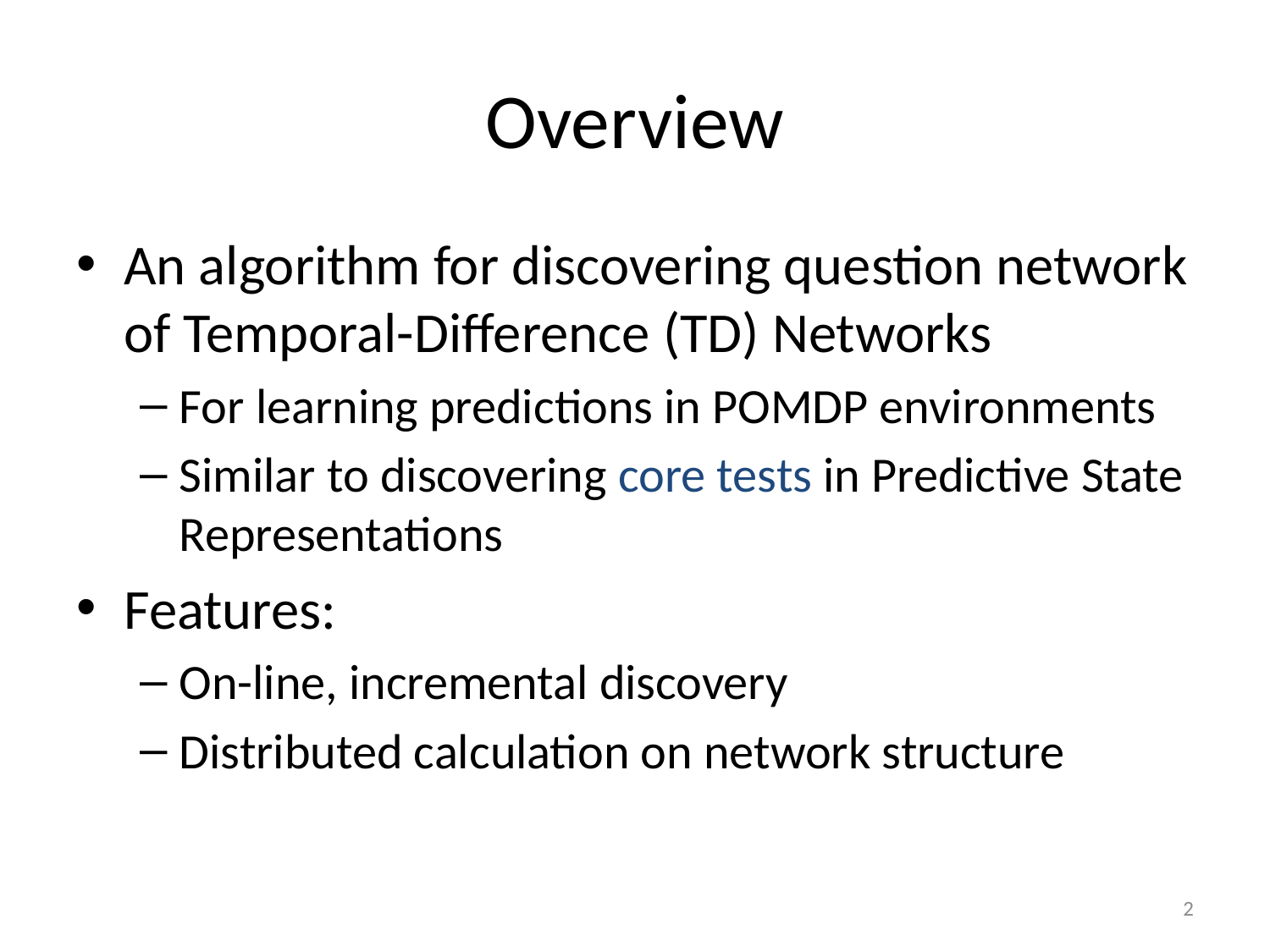

# Overview
An algorithm for discovering question network of Temporal-Difference (TD) Networks
For learning predictions in POMDP environments
Similar to discovering core tests in Predictive State Representations
Features:
On-line, incremental discovery
Distributed calculation on network structure
2